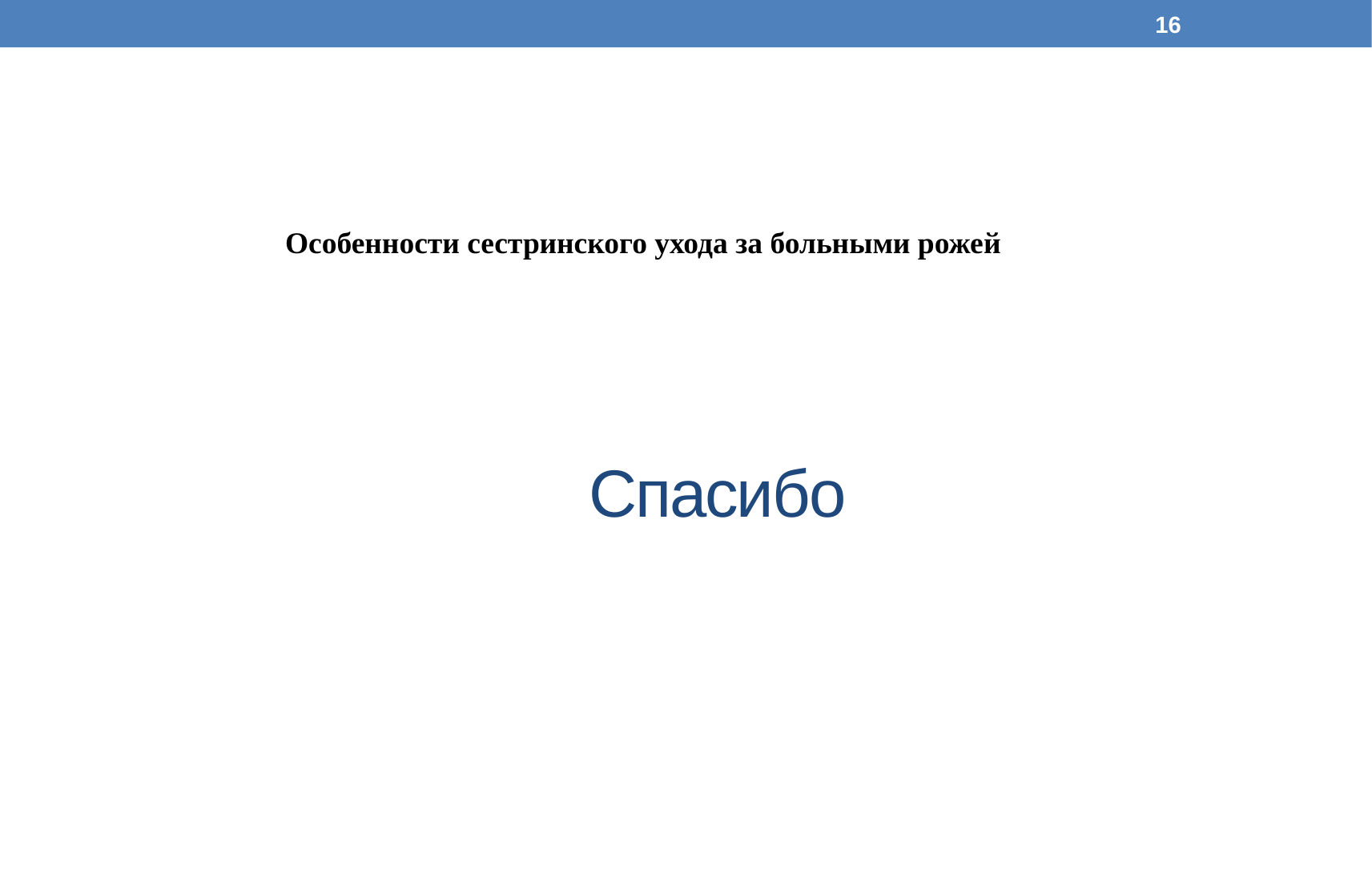

16
Особенности сестринского ухода за больными рожей
# Спасибо